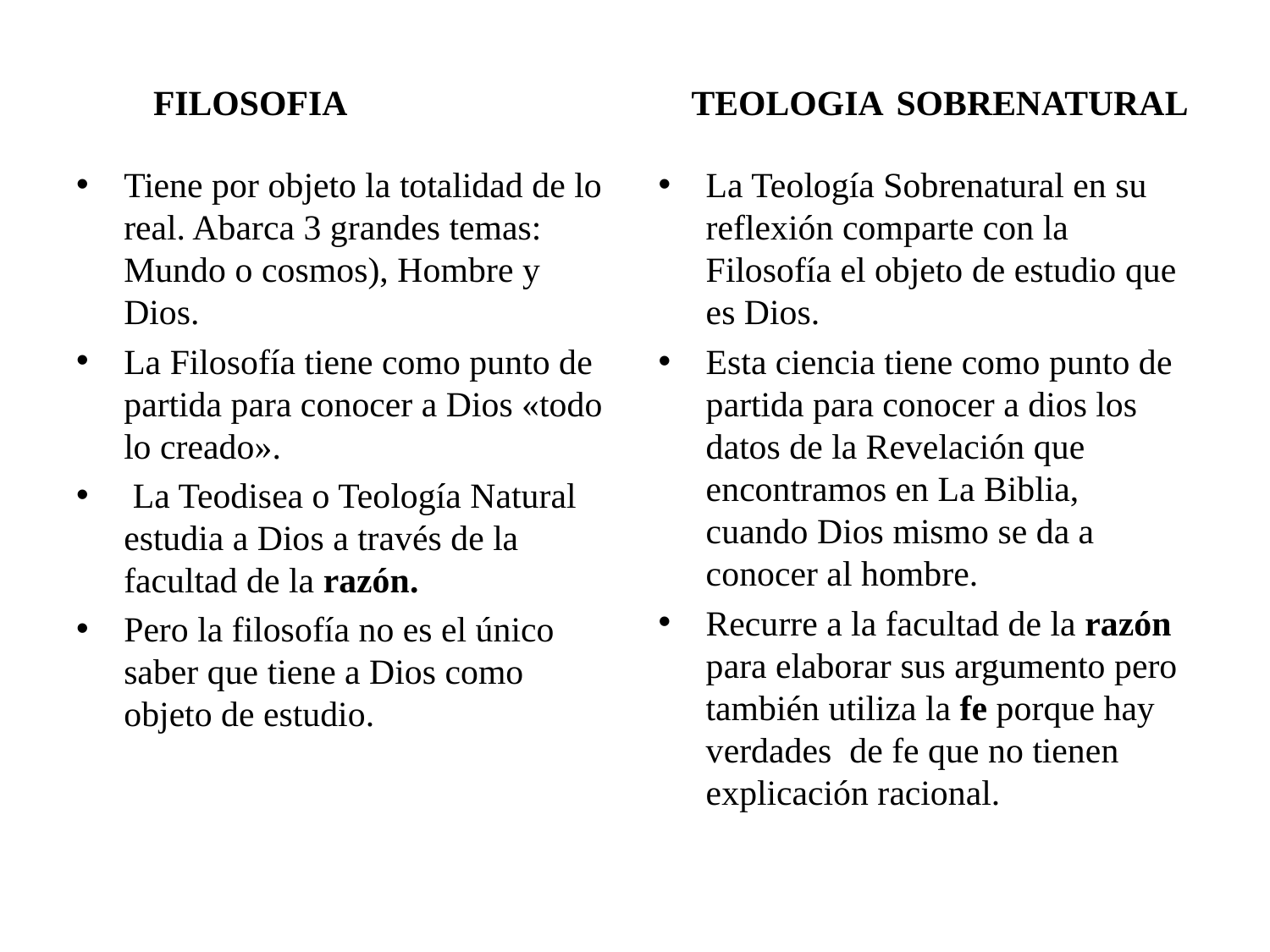

# FILOSOFIA                            TEOLOGIA SOBRENATURAL
Tiene por objeto la totalidad de lo real. Abarca 3 grandes temas: Mundo o cosmos), Hombre y Dios.
La Filosofía tiene como punto de partida para conocer a Dios «todo lo creado».
 La Teodisea o Teología Natural estudia a Dios a través de la facultad de la razón.
Pero la filosofía no es el único saber que tiene a Dios como objeto de estudio.
La Teología Sobrenatural en su reflexión comparte con la Filosofía el objeto de estudio que es Dios.
Esta ciencia tiene como punto de partida para conocer a dios los datos de la Revelación que encontramos en La Biblia,  cuando Dios mismo se da a conocer al hombre.
Recurre a la facultad de la razón para elaborar sus argumento pero también utiliza la fe porque hay verdades  de fe que no tienen explicación racional.